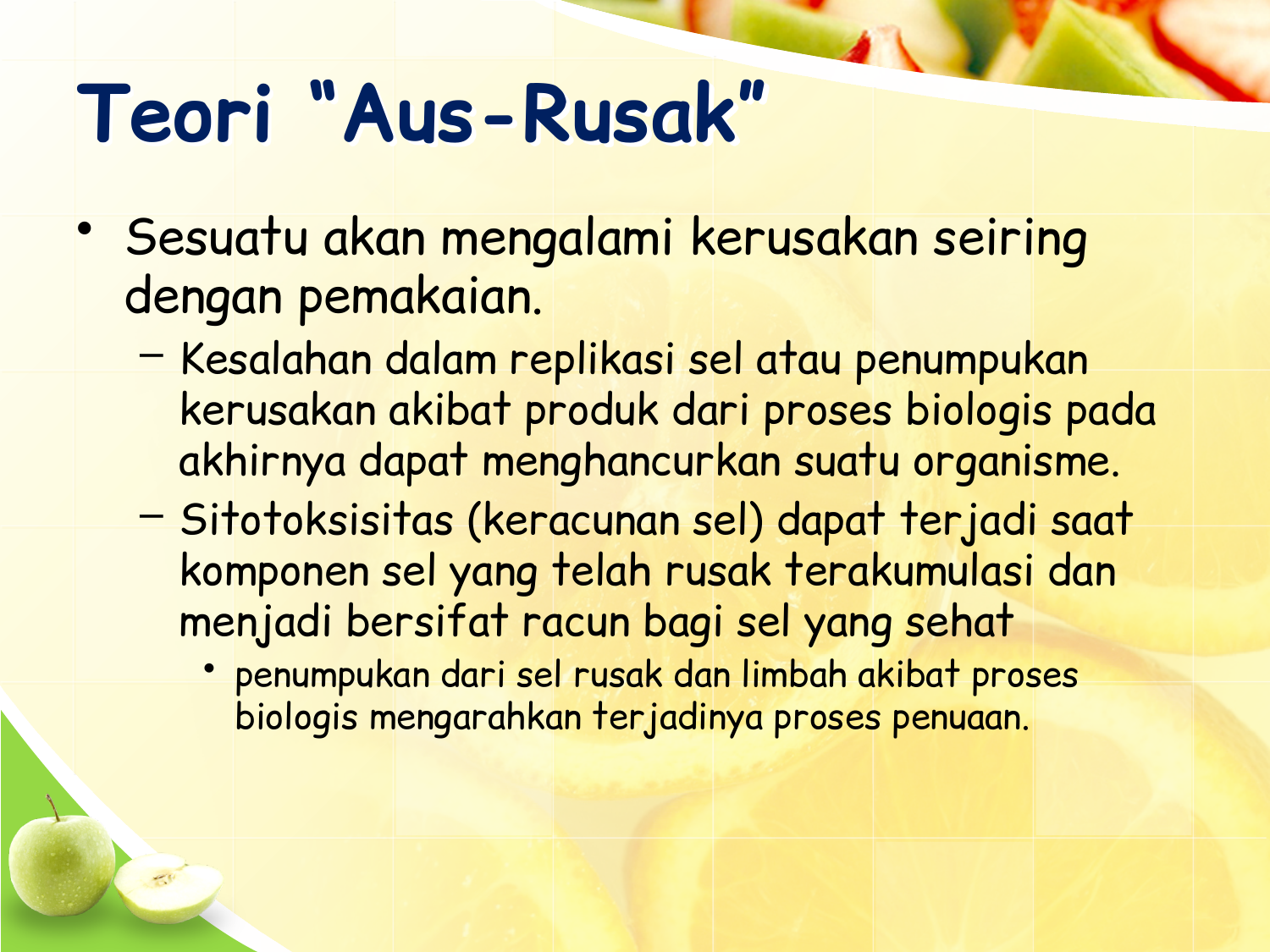

# Teori “Aus-Rusak”
Sesuatu akan mengalami kerusakan seiring dengan pemakaian.
Kesalahan dalam replikasi sel atau penumpukan kerusakan akibat produk dari proses biologis pada akhirnya dapat menghancurkan suatu organisme.
Sitotoksisitas (keracunan sel) dapat terjadi saat komponen sel yang telah rusak terakumulasi dan menjadi bersifat racun bagi sel yang sehat
penumpukan dari sel rusak dan limbah akibat proses biologis mengarahkan terjadinya proses penuaan.